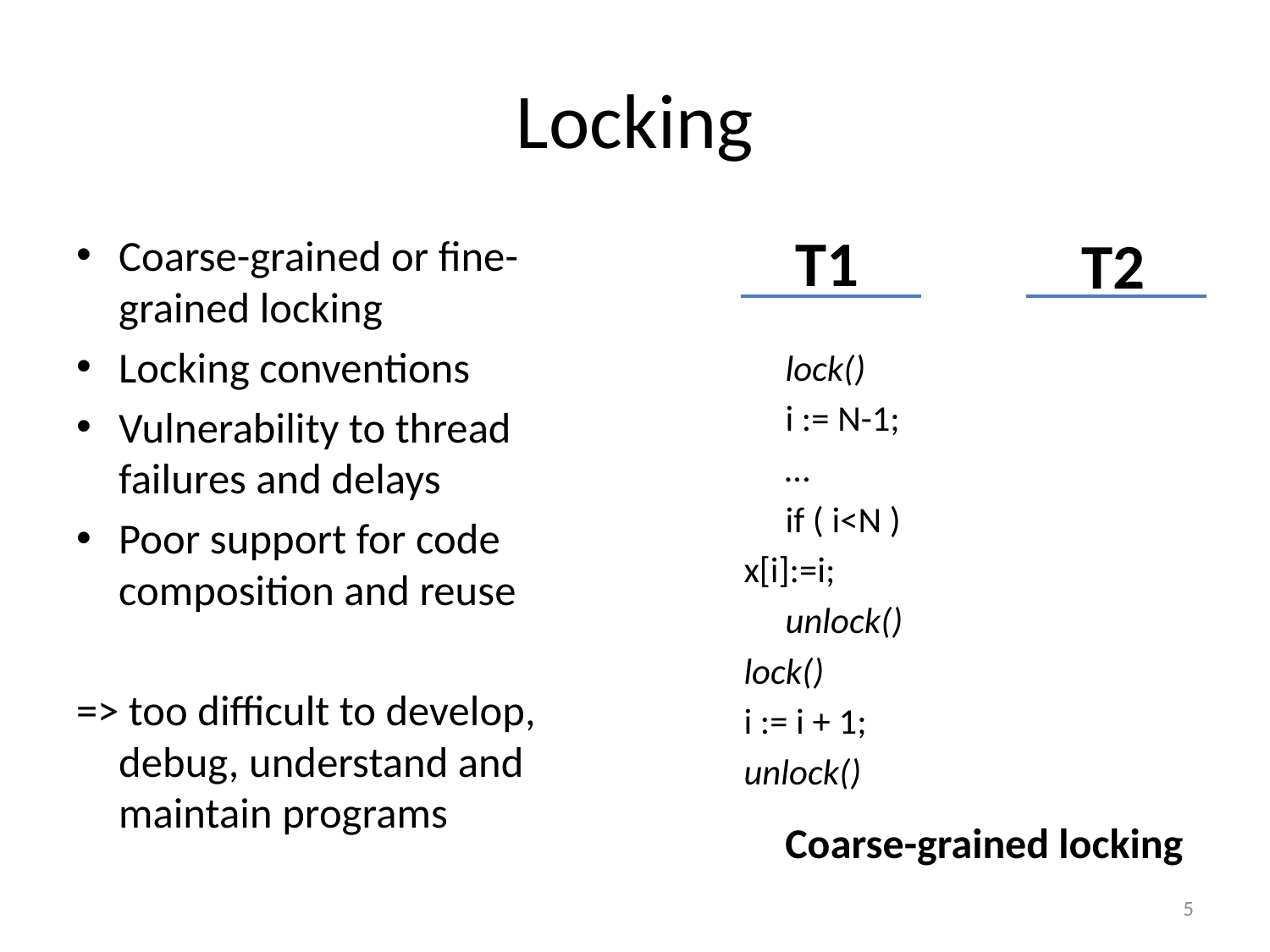

# Locking
T1
T2
Coarse-grained or fine-grained locking
Locking conventions
Vulnerability to thread failures and delays
Poor support for code composition and reuse

=> too difficult to develop, debug, understand and maintain programs
	     lock()
	     i := N-1;
	     …
	     if ( i<N )
		x[i]:=i;
	     unlock()
				lock()
				i := i + 1;
   				unlock()

Coarse-grained locking
5